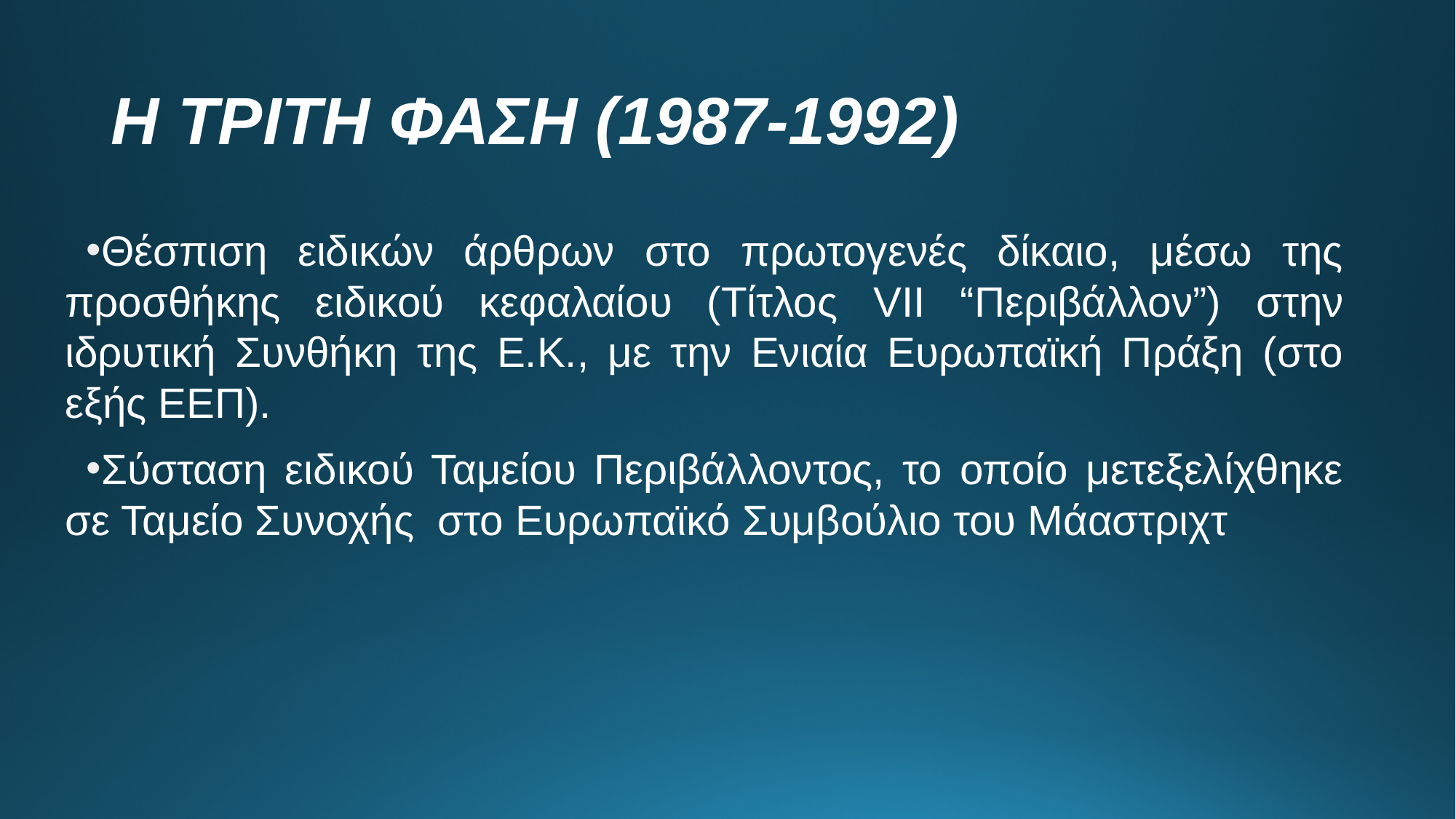

# Η ΤΡΙΤΗ ΦΑΣΗ (1987-1992)
Θέσπιση ειδικών άρθρων στο πρωτογενές δίκαιο, μέσω της προσθήκης ειδικού κεφαλαίου (Τίτλος VII “Περιβάλλον”) στην ιδρυτική Συνθήκη της Ε.Κ., με την Ενιαία Ευρωπαϊκή Πράξη (στο εξής ΕΕΠ).
Σύσταση ειδικού Ταμείου Περιβάλλοντος, το οποίο μετεξελίχθηκε σε Ταμείο Συνοχής  στο Ευρωπαϊκό Συμβούλιο του Μάαστριχτ